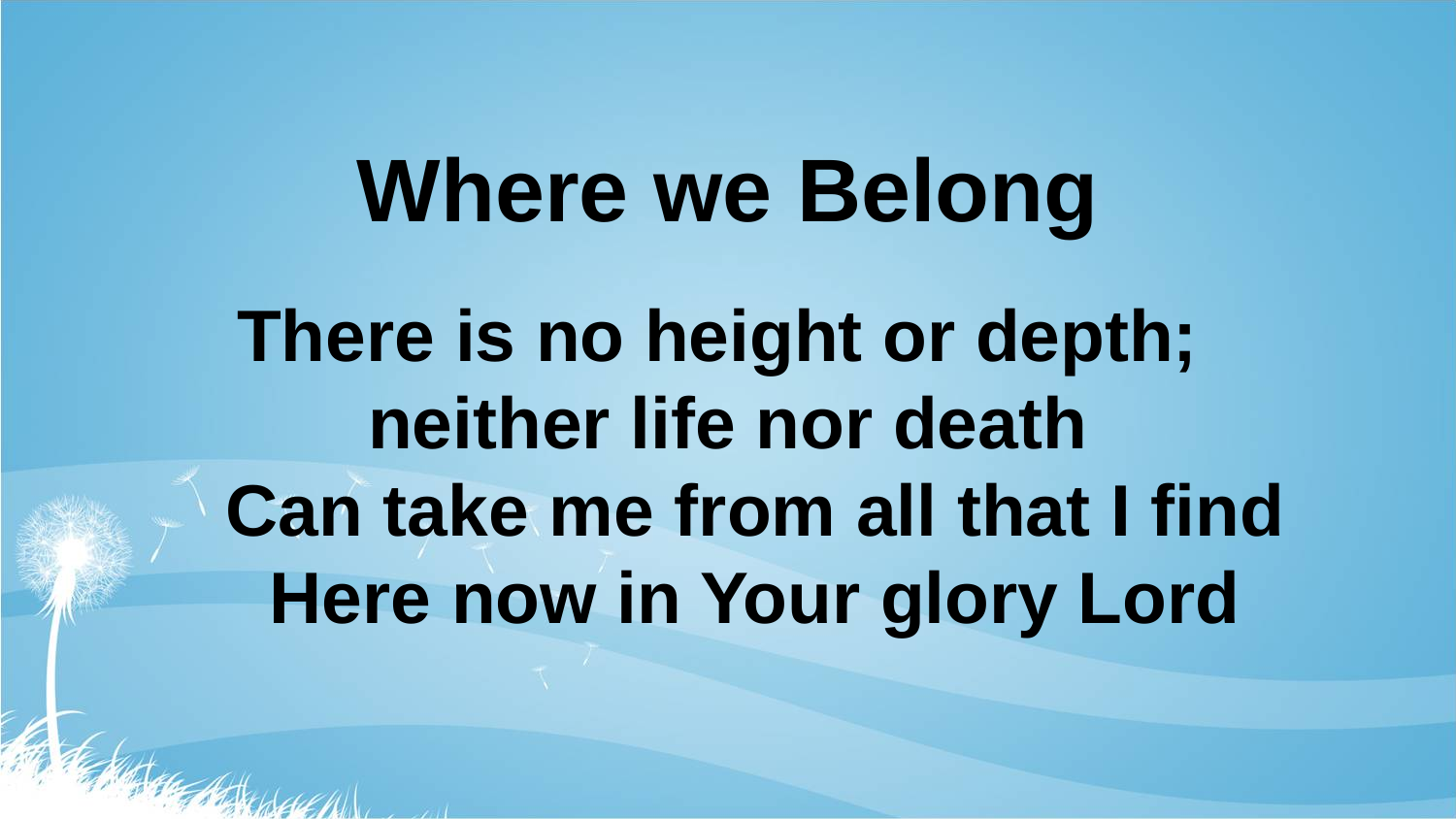

# Where we Belong
There is no height or depth;
neither life nor death
Can take me from all that I find
Here now in Your glory Lord